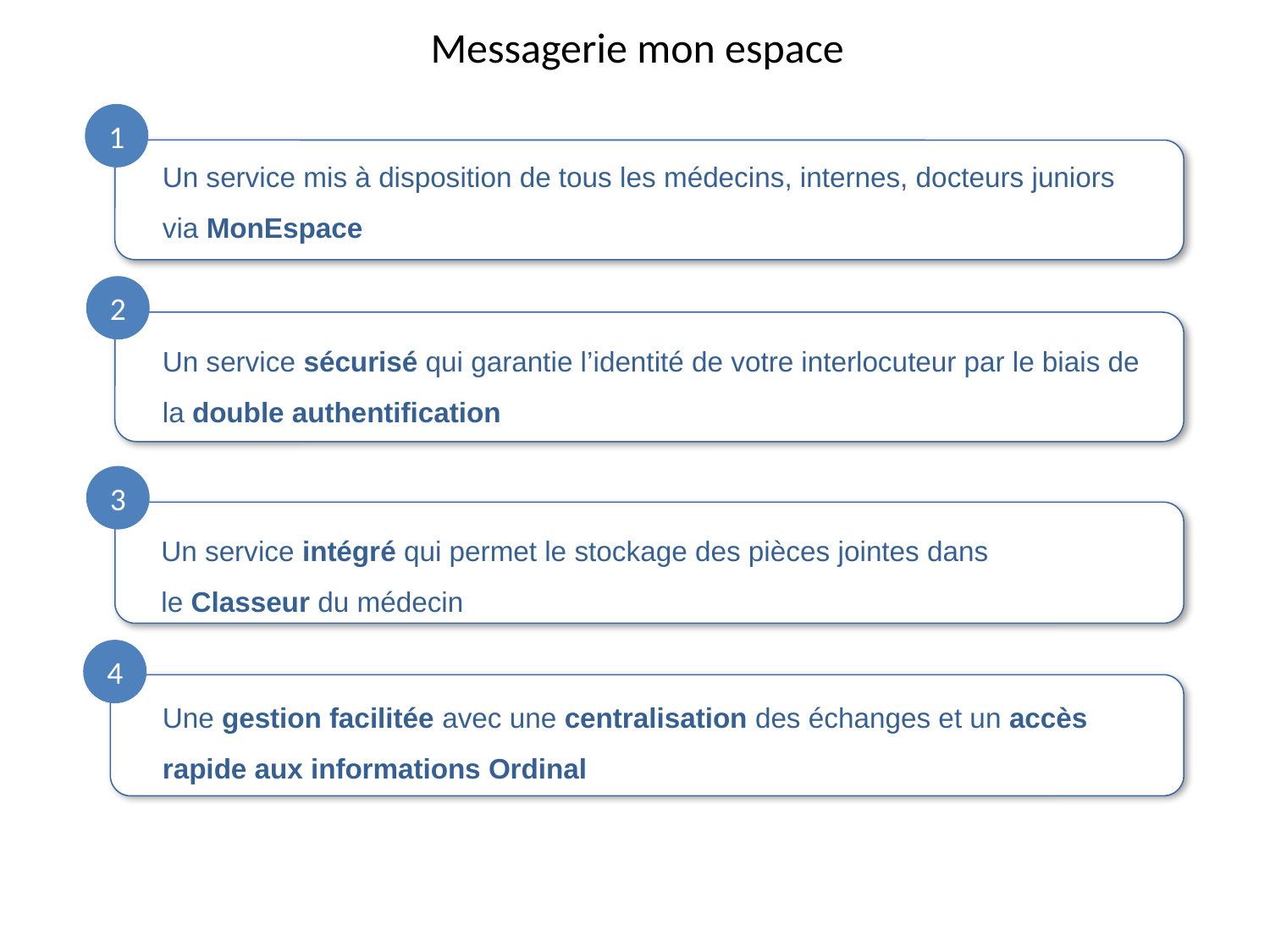

# Messagerie mon espace
1
Un service mis à disposition de tous les médecins, internes, docteurs juniors via MonEspace

2

Un service sécurisé qui garantie l’identité de votre interlocuteur par le biais de la double authentification
3

Un service intégré qui permet le stockage des pièces jointes dans
le Classeur du médecin
4

Une gestion facilitée avec une centralisation des échanges et un accès rapide aux informations Ordinal